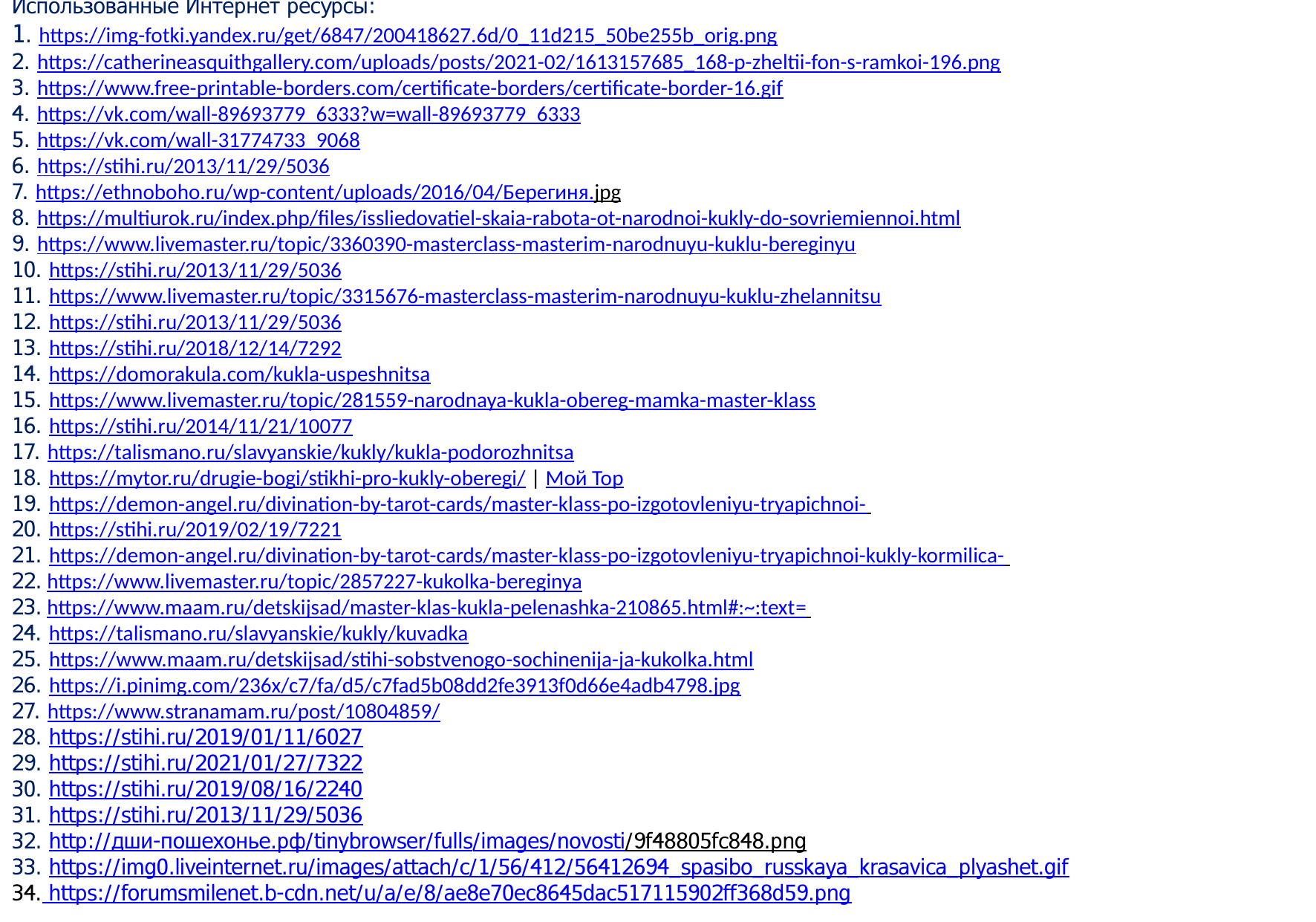

Использованные Интернет ресурсы:
1. https://img-fotki.yandex.ru/get/6847/200418627.6d/0_11d215_50be255b_orig.png
2. https://catherineasquithgallery.com/uploads/posts/2021-02/1613157685_168-p-zheltii-fon-s-ramkoi-196.png
3. https://www.free-printable-borders.com/certificate-borders/certificate-border-16.gif
4. https://vk.com/wall-89693779_6333?w=wall-89693779_6333
5. https://vk.com/wall-31774733_9068
6. https://stihi.ru/2013/11/29/5036
7. https://ethnoboho.ru/wp-content/uploads/2016/04/Берегиня.jpg
8. https://multiurok.ru/index.php/files/issliedovatiel-skaia-rabota-ot-narodnoi-kukly-do-sovriemiennoi.html
9. https://www.livemaster.ru/topic/3360390-masterclass-masterim-narodnuyu-kuklu-bereginyu
10. https://stihi.ru/2013/11/29/5036
11. https://www.livemaster.ru/topic/3315676-masterclass-masterim-narodnuyu-kuklu-zhelannitsu
12. https://stihi.ru/2013/11/29/5036
13. https://stihi.ru/2018/12/14/7292
14. https://domorakula.com/kukla-uspeshnitsa
15. https://www.livemaster.ru/topic/281559-narodnaya-kukla-obereg-mamka-master-klass
16. https://stihi.ru/2014/11/21/10077
17. https://talismano.ru/slavyanskie/kukly/kukla-podorozhnitsa
18. https://mytor.ru/drugie-bogi/stikhi-pro-kukly-oberegi/ | Мой Тор
19. https://demon-angel.ru/divination-by-tarot-cards/master-klass-po-izgotovleniyu-tryapichnoi-
20. https://stihi.ru/2019/02/19/7221
21. https://demon-angel.ru/divination-by-tarot-cards/master-klass-po-izgotovleniyu-tryapichnoi-kukly-kormilica-
22. https://www.livemaster.ru/topic/2857227-kukolka-bereginya
23. https://www.maam.ru/detskijsad/master-klas-kukla-pelenashka-210865.html#:~:text=
24. https://talismano.ru/slavyanskie/kukly/kuvadka
25. https://www.maam.ru/detskijsad/stihi-sobstvenogo-sochinenija-ja-kukolka.html
26. https://i.pinimg.com/236x/c7/fa/d5/c7fad5b08dd2fe3913f0d66e4adb4798.jpg
27. https://www.stranamam.ru/post/10804859/
28. https://stihi.ru/2019/01/11/6027
29. https://stihi.ru/2021/01/27/7322
30. https://stihi.ru/2019/08/16/2240
31. https://stihi.ru/2013/11/29/5036
32. http://дши-пошехонье.рф/tinybrowser/fulls/images/novosti/9f48805fc848.png
33. https://img0.liveinternet.ru/images/attach/c/1/56/412/56412694_spasibo_russkaya_krasavica_plyashet.gif
34. https://forumsmilenet.b-cdn.net/u/a/e/8/ae8e70ec8645dac517115902ff368d59.png